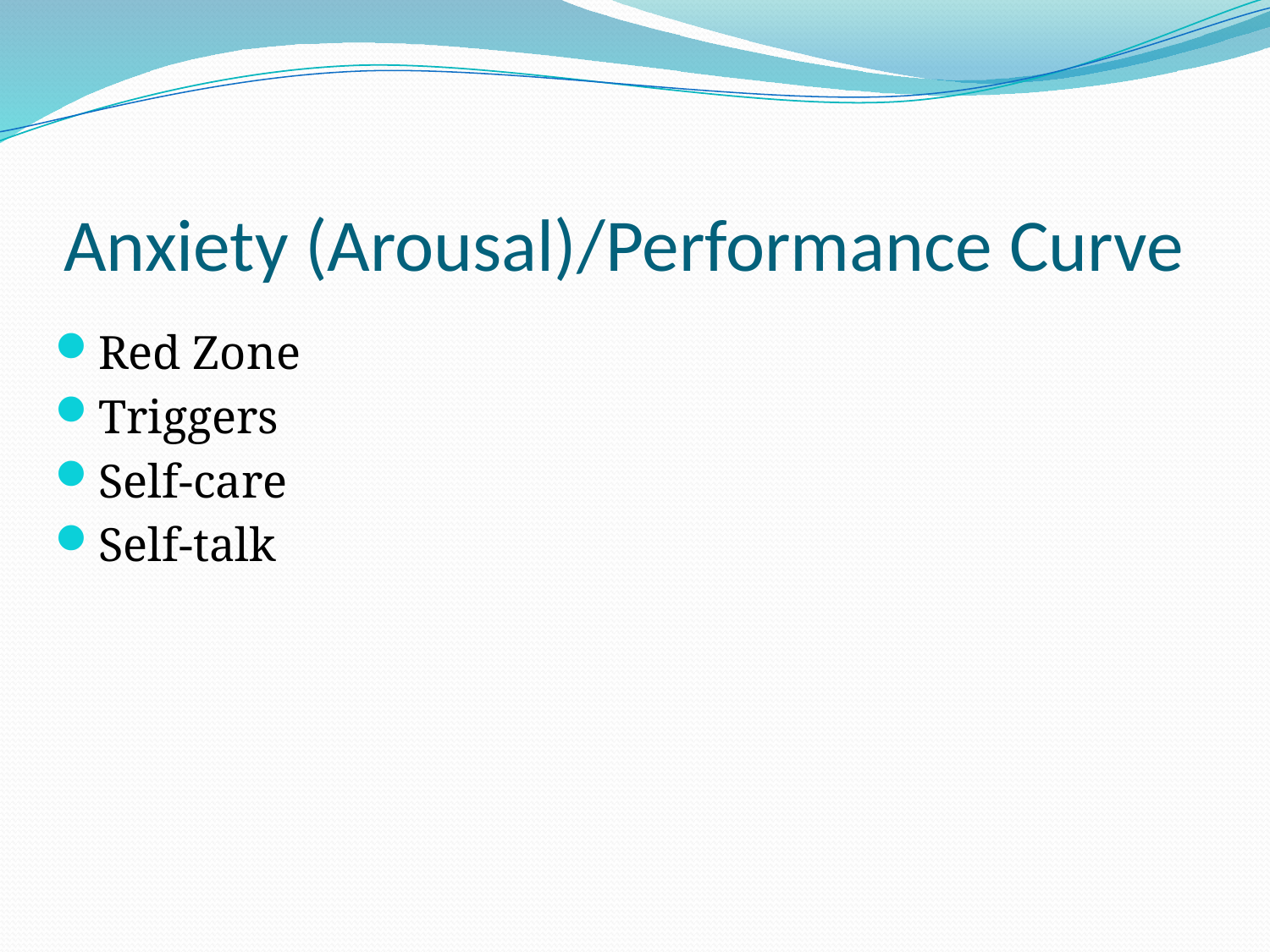

# Anxiety (Arousal)/Performance Curve
Red Zone
Triggers
Self-care
Self-talk